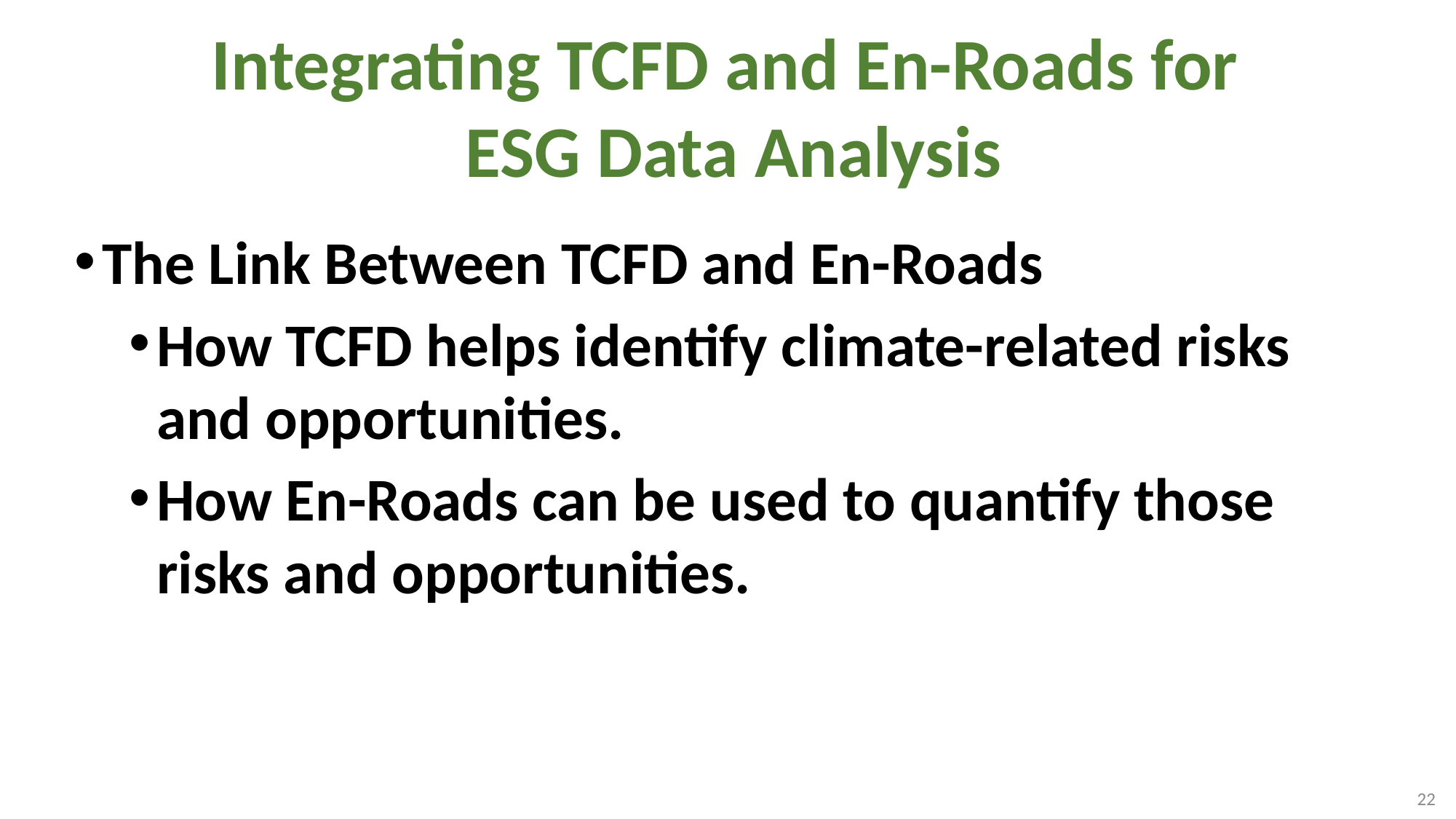

# Integrating TCFD and En-Roads for ESG Data Analysis
The Link Between TCFD and En-Roads
How TCFD helps identify climate-related risks and opportunities.
How En-Roads can be used to quantify those risks and opportunities.
22